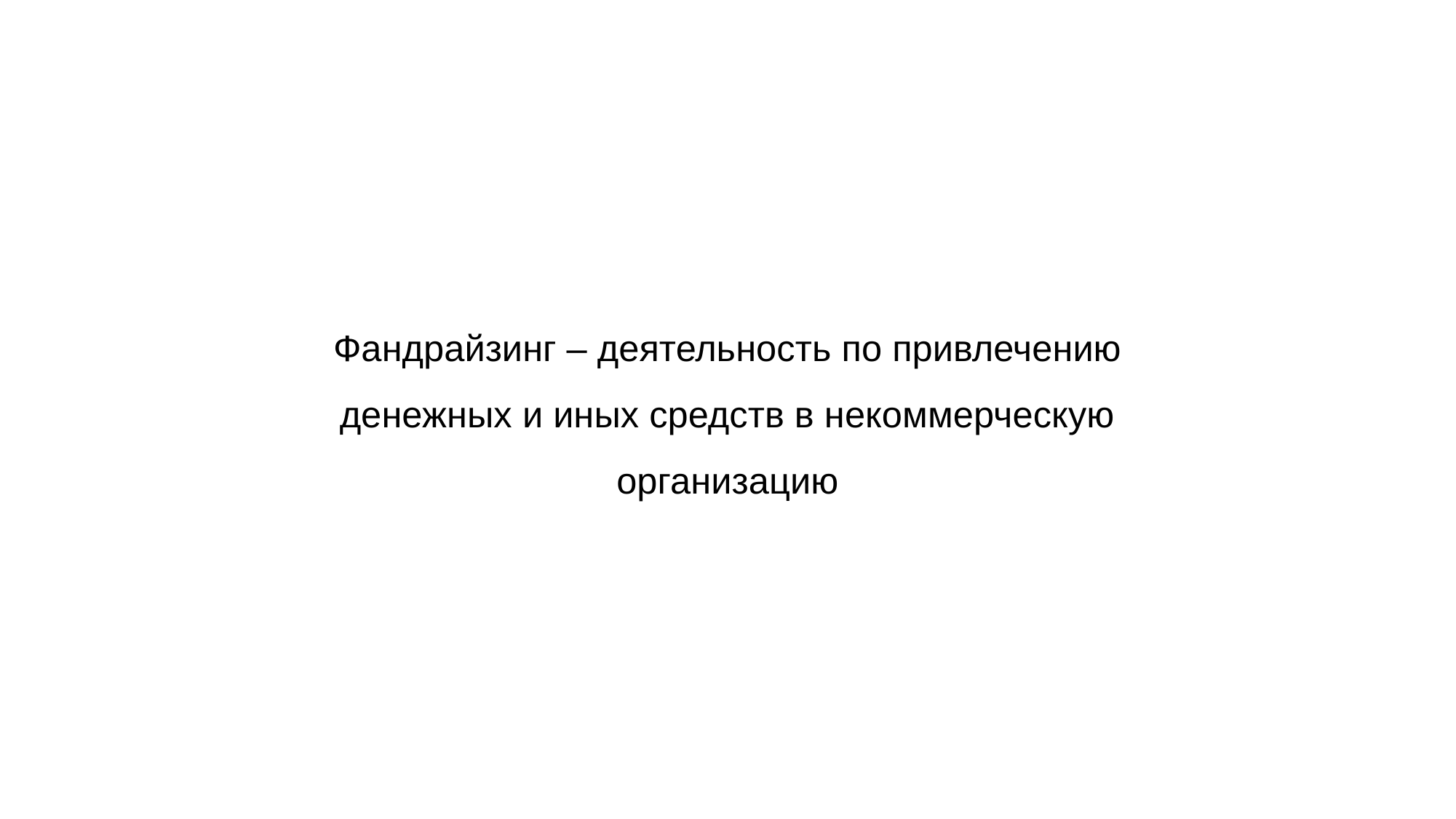

# Фандрайзинг – деятельность по привлечению денежных и иных средств в некоммерческую организацию